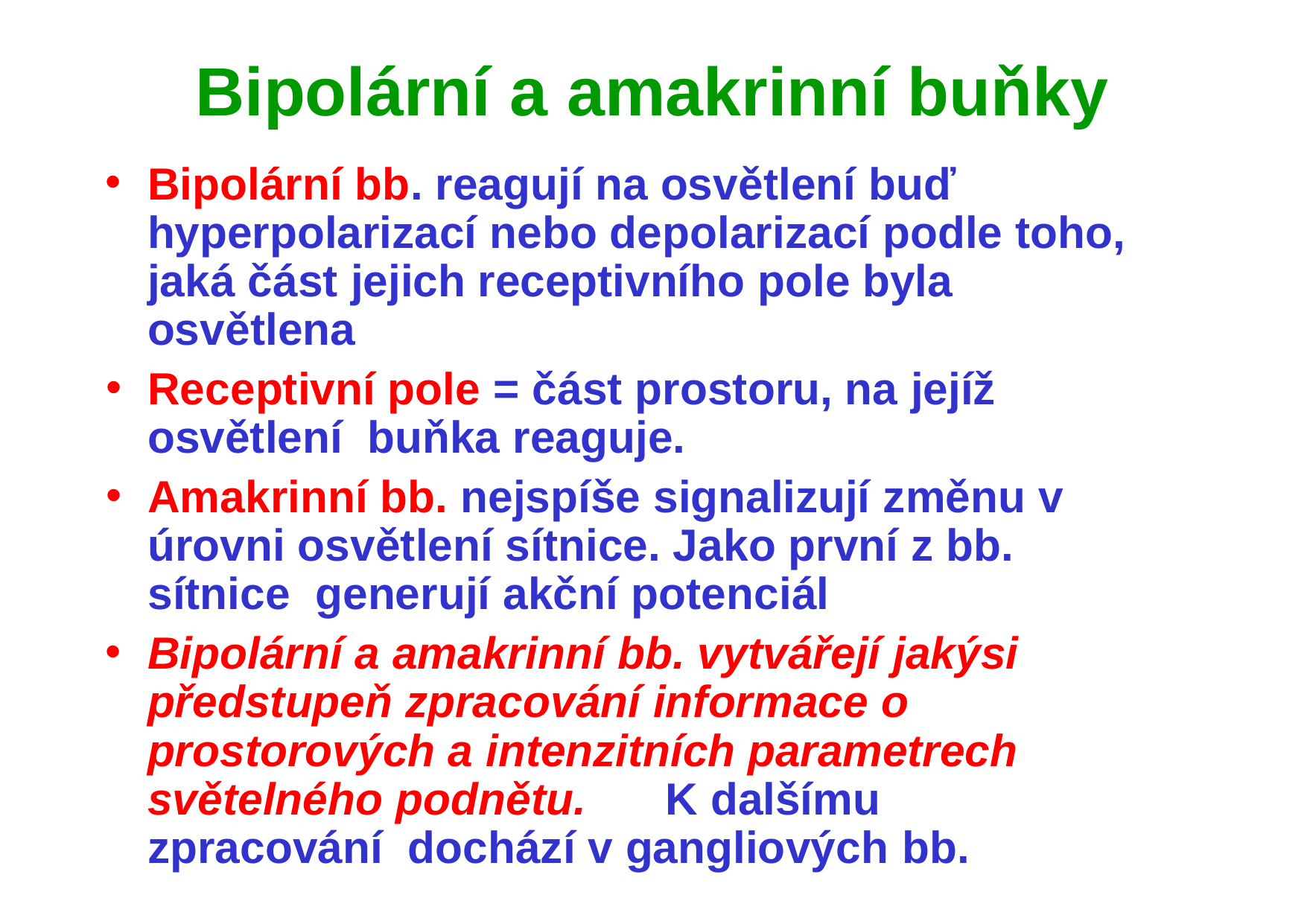

# Bipolární a amakrinní buňky
Bipolární bb. reagují na osvětlení buď  hyperpolarizací nebo depolarizací podle toho,  jaká část jejich receptivního pole byla osvětlena
Receptivní pole = část prostoru, na jejíž osvětlení  buňka reaguje.
Amakrinní bb. nejspíše signalizují změnu v  úrovni osvětlení sítnice. Jako první z bb. sítnice  generují akční potenciál
Bipolární a amakrinní bb. vytvářejí jakýsi  předstupeň zpracování informace o  prostorových a intenzitních parametrech  světelného podnětu.	K dalšímu zpracování  dochází v gangliových bb.